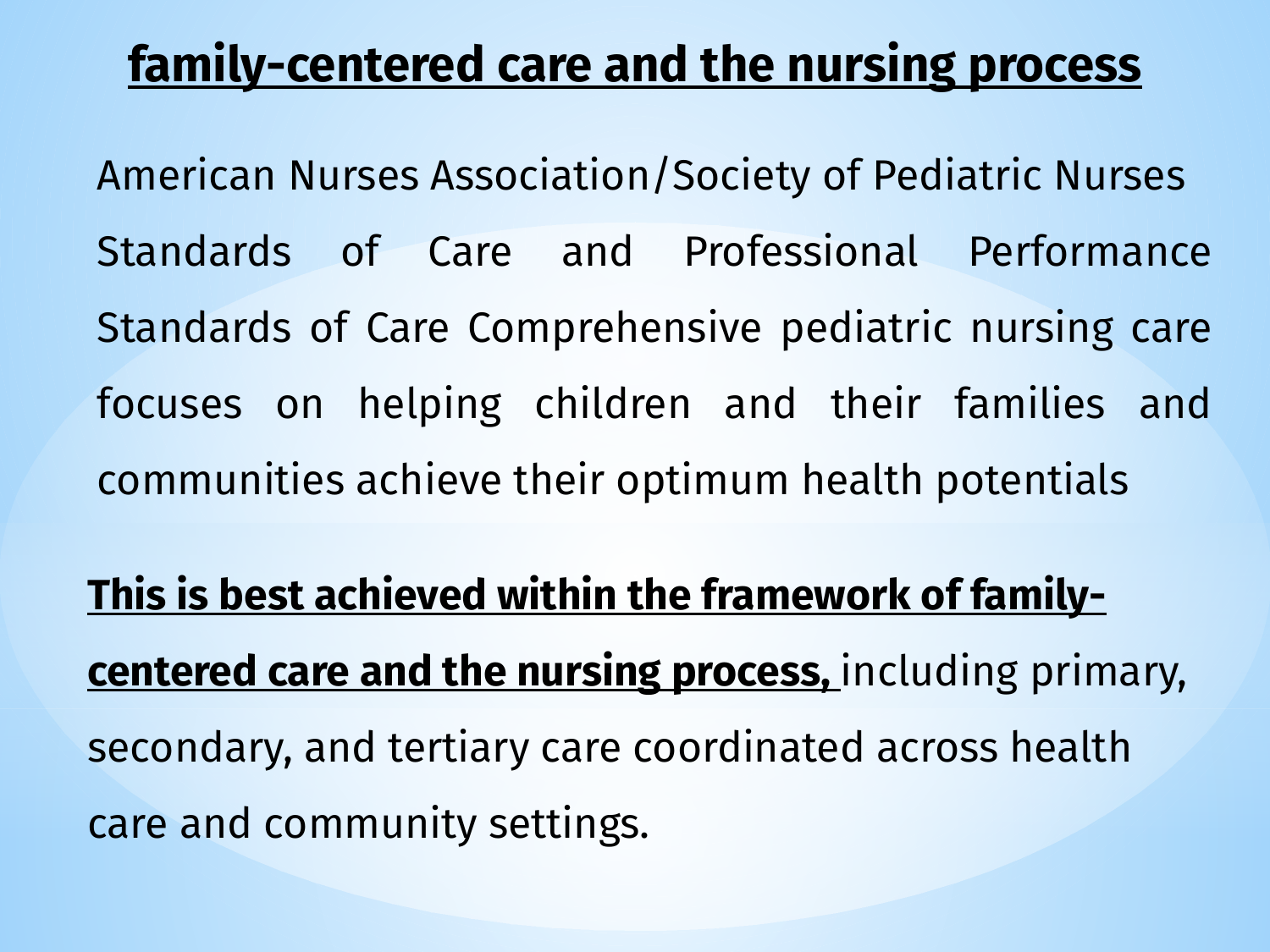

family-centered care and the nursing process
American Nurses Association/Society of Pediatric Nurses
Standards of Care and Professional Performance Standards of Care Comprehensive pediatric nursing care focuses on helping children and their families and communities achieve their optimum health potentials
This is best achieved within the framework of family-centered care and the nursing process, including primary, secondary, and tertiary care coordinated across health care and community settings.